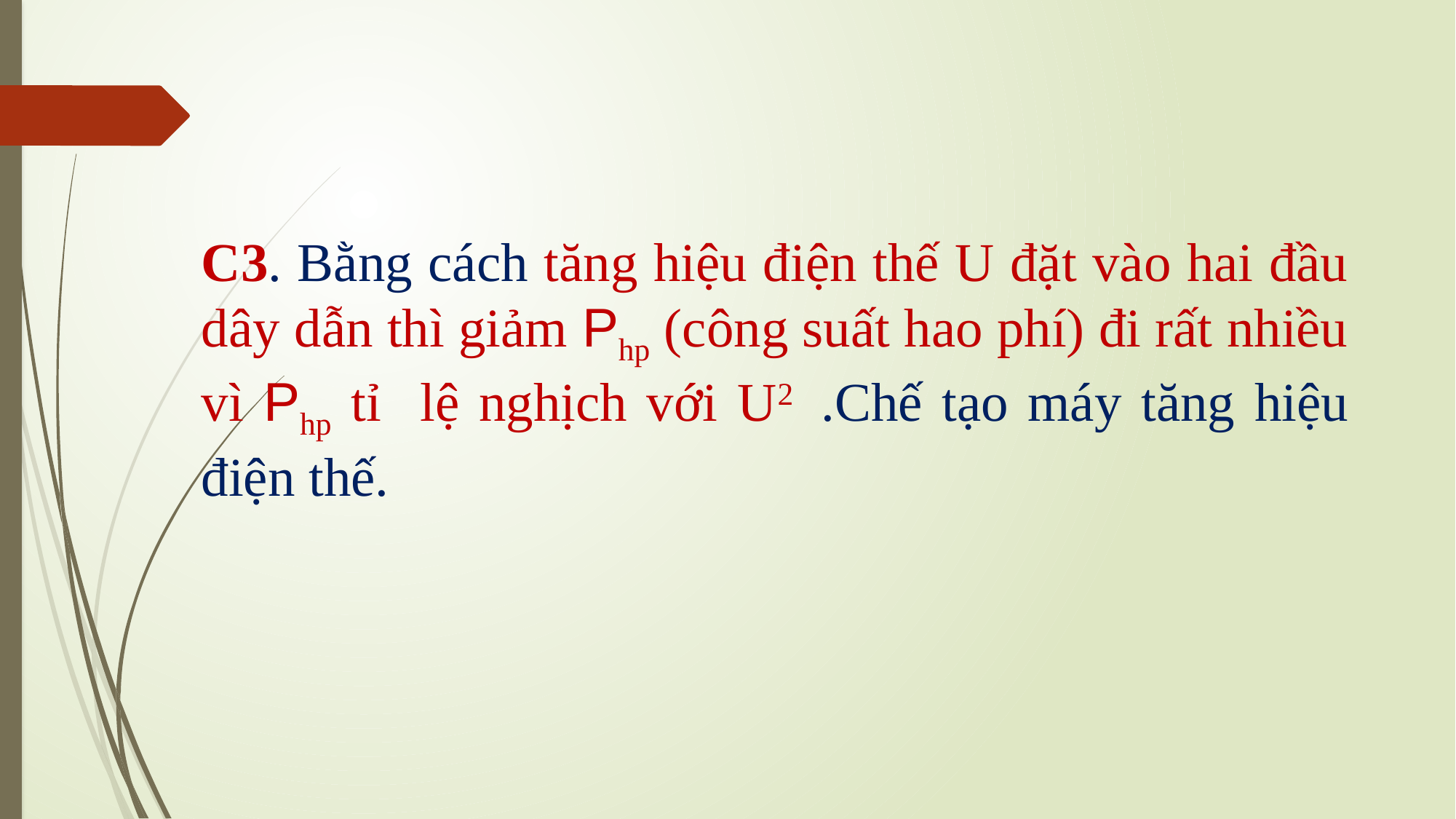

C3. Bằng cách tăng hiệu điện thế U đặt vào hai đầu dây dẫn thì giảm Php (công suất hao phí) đi rất nhiều vì Php tỉ  lệ nghịch với U2  .Chế tạo máy tăng hiệu điện thế.